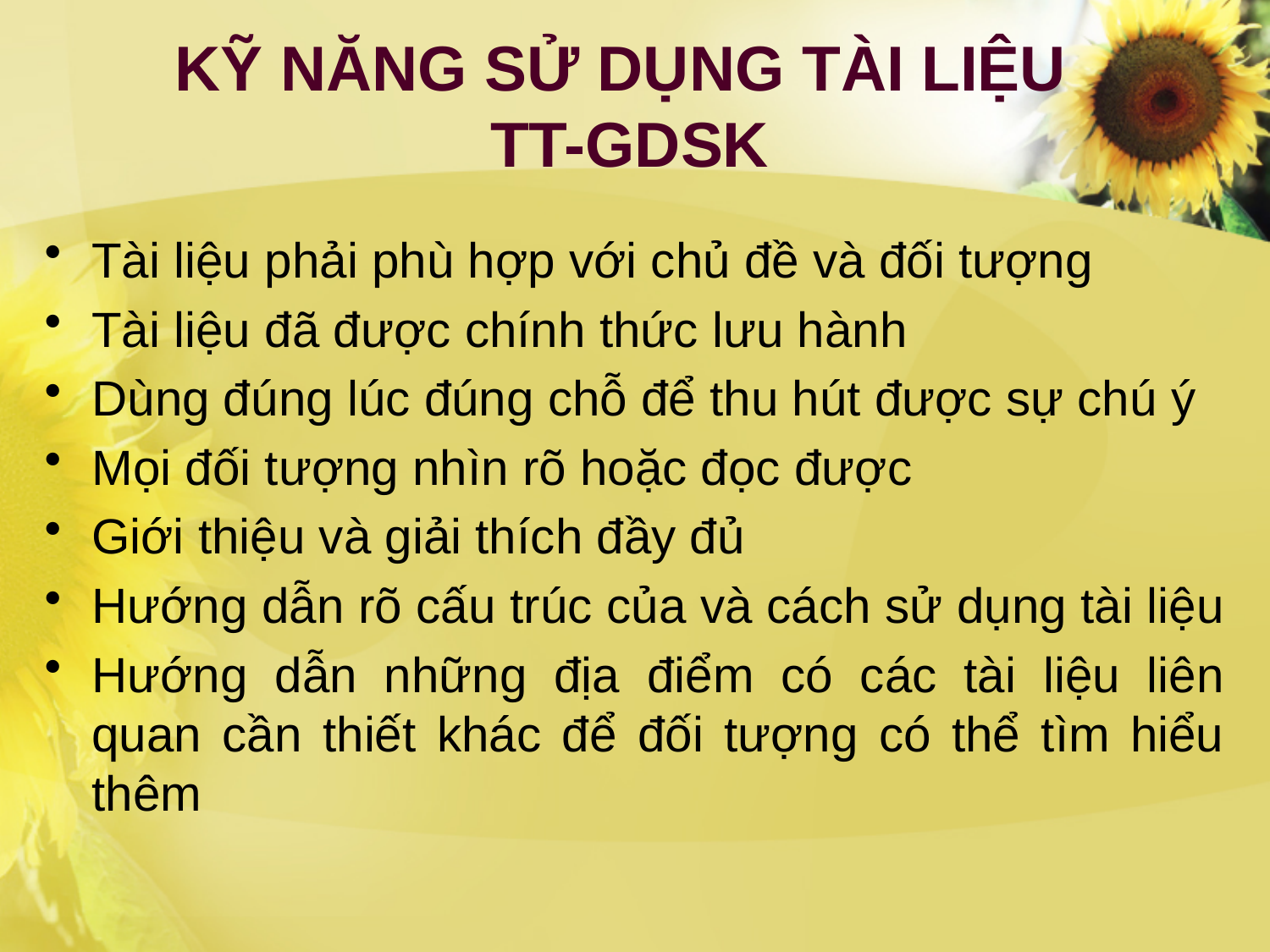

# KỸ NĂNG SỬ DỤNG TÀI LIỆU TT-GDSK
Tài liệu phải phù hợp với chủ đề và đối tượng
Tài liệu đã được chính thức lưu hành
Dùng đúng lúc đúng chỗ để thu hút được sự chú ý
Mọi đối tượng nhìn rõ hoặc đọc được
Giới thiệu và giải thích đầy đủ
Hướng dẫn rõ cấu trúc của và cách sử dụng tài liệu
Hướng dẫn những địa điểm có các tài liệu liên quan cần thiết khác để đối tượng có thể tìm hiểu thêm